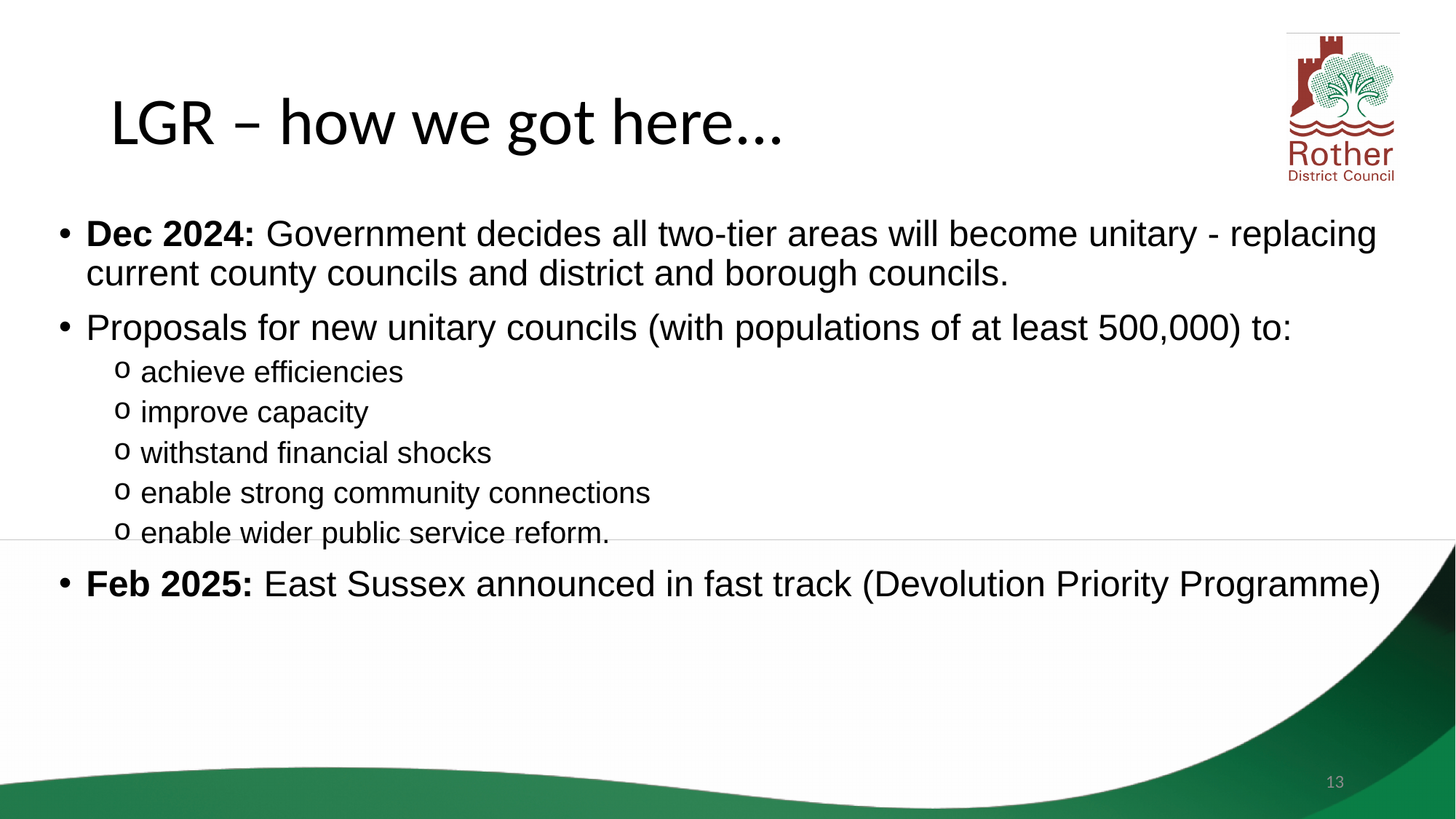

# LGR – how we got here...
Dec 2024: Government decides all two-tier areas will become unitary - replacing current county councils and district and borough councils.
Proposals for new unitary councils (with populations of at least 500,000) to:
achieve efficiencies
improve capacity
withstand financial shocks
enable strong community connections
enable wider public service reform.
Feb 2025: East Sussex announced in fast track (Devolution Priority Programme)

13